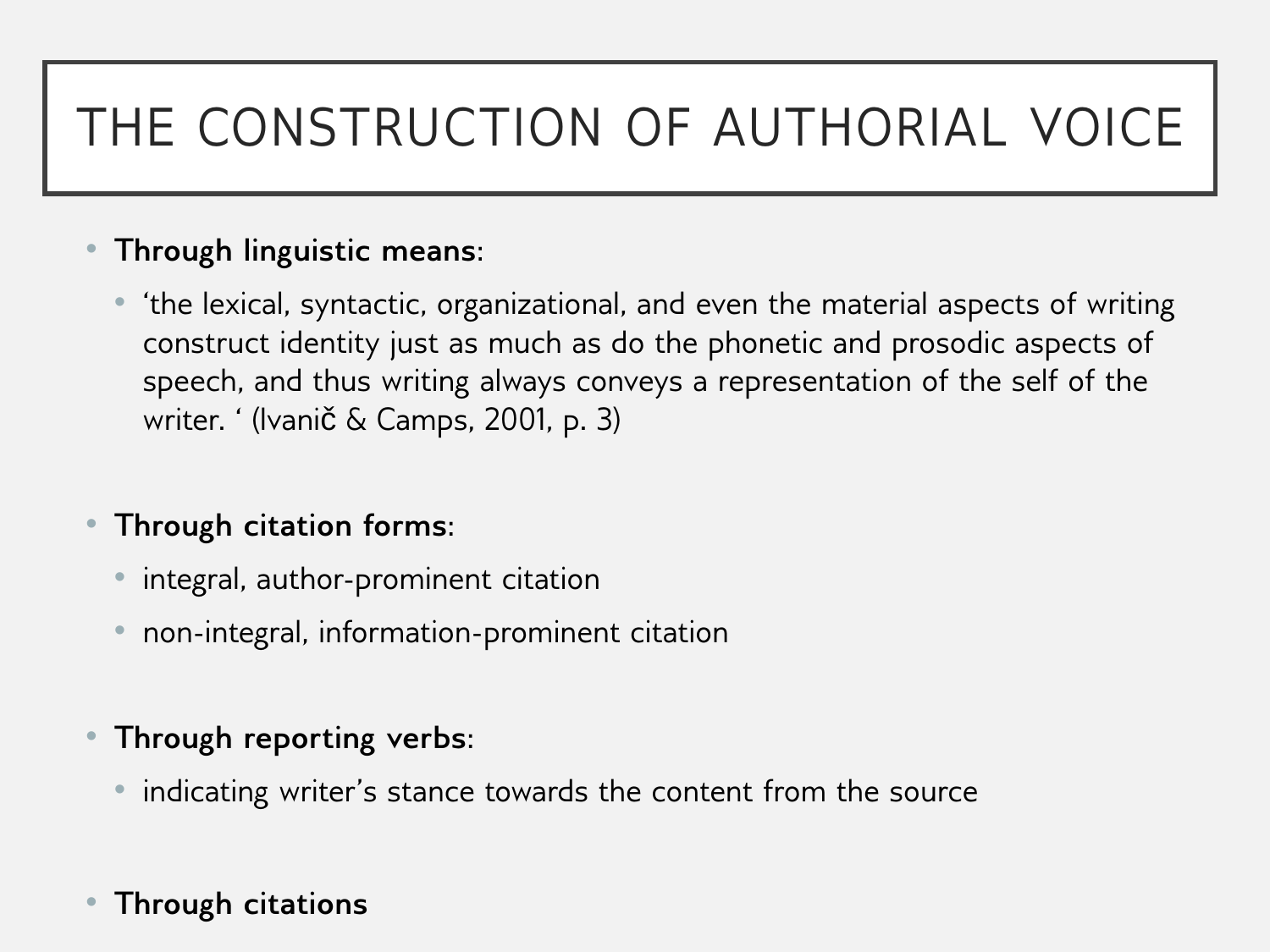

# The construction of Authorial voice
Through linguistic means:
‘the lexical, syntactic, organizational, and even the material aspects of writing construct identity just as much as do the phonetic and prosodic aspects of speech, and thus writing always conveys a representation of the self of the writer. ‘ (Ivanič & Camps, 2001, p. 3)

Through citation forms:
integral, author-prominent citation
non-integral, information-prominent citation

Through reporting verbs:
indicating writer’s stance towards the content from the source

Through citations